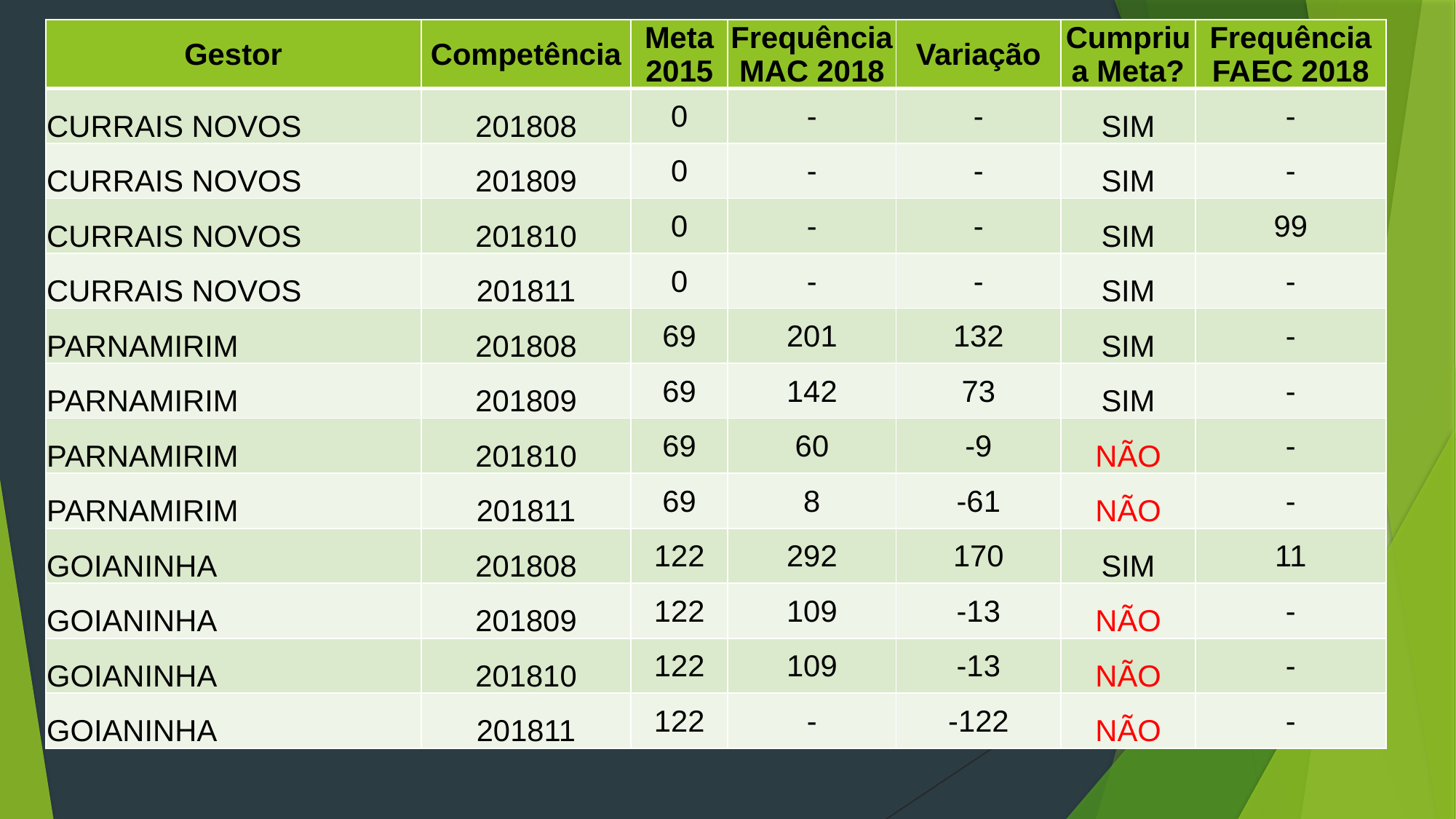

| Gestor | Competência | Meta 2015 | Frequência MAC 2018 | Variação | Cumpriu a Meta? | Frequência FAEC 2018 |
| --- | --- | --- | --- | --- | --- | --- |
| CURRAIS NOVOS | 201808 | 0 | - | - | SIM | - |
| CURRAIS NOVOS | 201809 | 0 | - | - | SIM | - |
| CURRAIS NOVOS | 201810 | 0 | - | - | SIM | 99 |
| CURRAIS NOVOS | 201811 | 0 | - | - | SIM | - |
| PARNAMIRIM | 201808 | 69 | 201 | 132 | SIM | - |
| PARNAMIRIM | 201809 | 69 | 142 | 73 | SIM | - |
| PARNAMIRIM | 201810 | 69 | 60 | -9 | NÃO | - |
| PARNAMIRIM | 201811 | 69 | 8 | -61 | NÃO | - |
| GOIANINHA | 201808 | 122 | 292 | 170 | SIM | 11 |
| GOIANINHA | 201809 | 122 | 109 | -13 | NÃO | - |
| GOIANINHA | 201810 | 122 | 109 | -13 | NÃO | - |
| GOIANINHA | 201811 | 122 | - | -122 | NÃO | - |